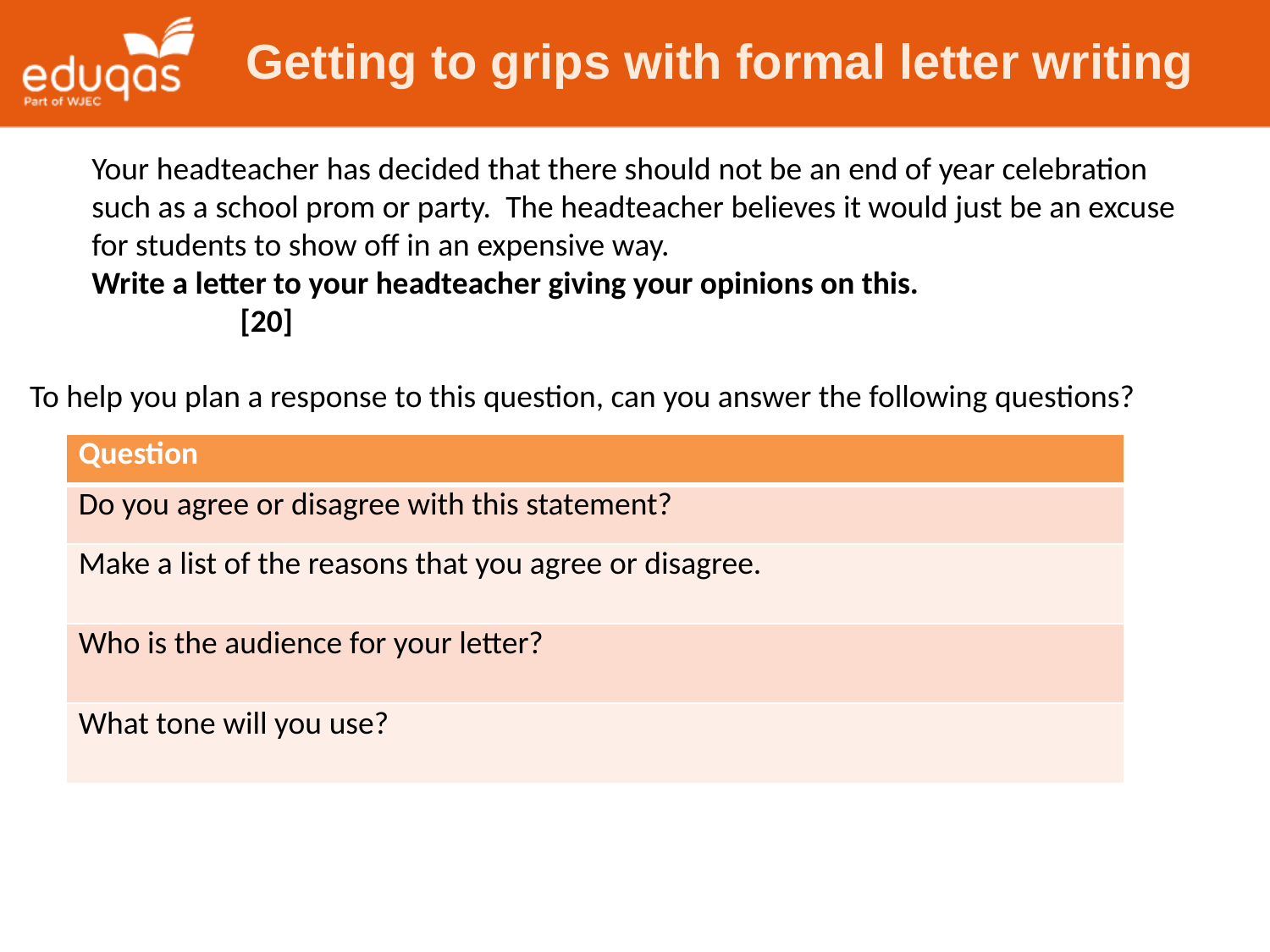

Getting to grips with formal letter writing
Your headteacher has decided that there should not be an end of year celebration such as a school prom or party.  The headteacher believes it would just be an excuse for students to show off in an expensive way.
Write a letter to your headteacher giving your opinions on this. 	   		   [20]
To help you plan a response to this question, can you answer the following questions?
| Question |
| --- |
| Do you agree or disagree with this statement? |
| Make a list of the reasons that you agree or disagree. |
| Who is the audience for your letter? |
| What tone will you use? |